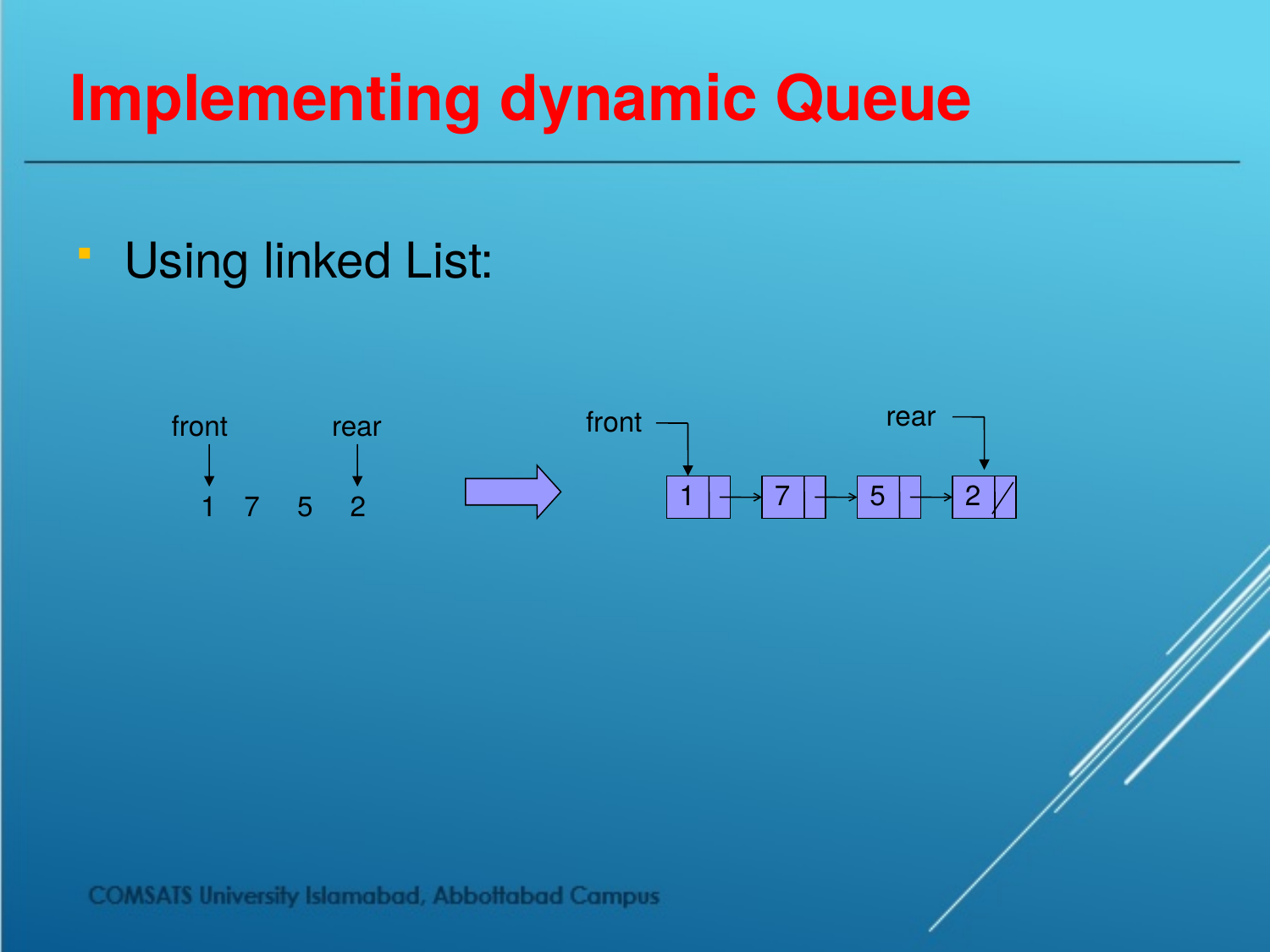

# Implementing dynamic Queue
Using linked List:
rear
front

1

7
5
2

front
rear

1
7
5
2